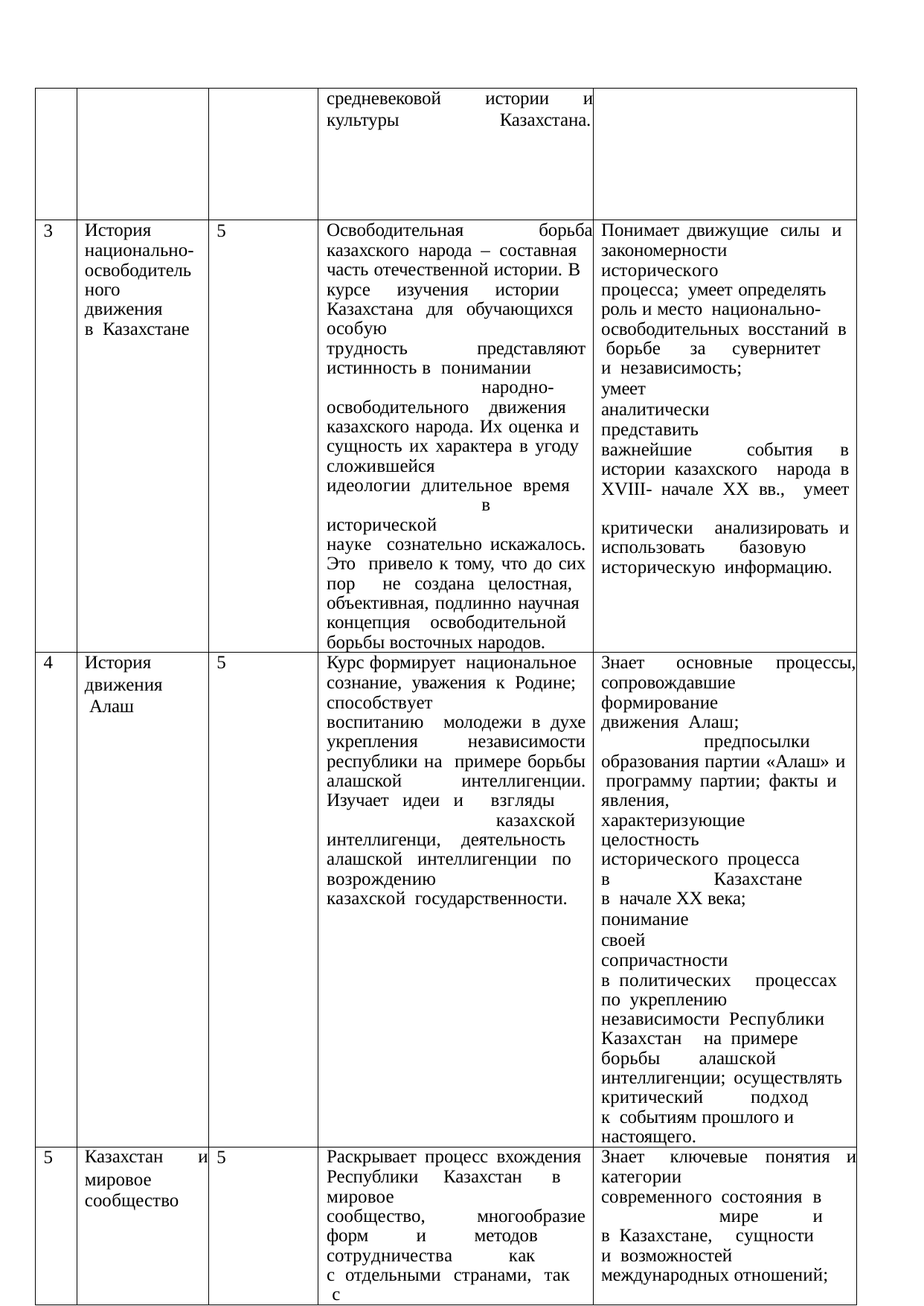

|  |  |  | средневековой истории и культуры Казахстана. |  |
| --- | --- | --- | --- | --- |
| 3 | История национально- освободитель ного движения в Казахстане | 5 | Освободительная борьба казахского народа – составная часть отечественной истории. В курсе изучения истории Казахстана для обучающихся особую трудность представляют истинность в понимании народно- освободительного движения казахского народа. Их оценка и сущность их характера в угоду сложившейся идеологии длительное время в исторической науке сознательно искажалось. Это привело к тому, что до сих пор не создана целостная, объективная, подлинно научная концепция освободительной борьбы восточных народов. | Понимает движущие силы и закономерности исторического процесса; умеет определять роль и место национально- освободительных восстаний в борьбе за сувернитет и независимость; умеет аналитически представить важнейшие события в истории казахского народа в XVIII- начале XX вв., умеет критически анализировать и использовать базовую историческую информацию. |
| 4 | История движения Алаш | 5 | Курс формирует национальное сознание, уважения к Родине; способствует воспитанию молодежи в духе укрепления независимости республики на примере борьбы алашской интеллигенции. Изучает идеи и взгляды казахской интеллигенци, деятельность алашской интеллигенции по возрождению казахской государственности. | Знает основные процессы, сопровождавшие формирование движения Алаш; предпосылки образования партии «Алаш» и программу партии; факты и явления, характеризующие целостность исторического процесса в Казахстане в начале ХХ века; понимание своей сопричастности в политических процессах по укреплению независимости Республики Казахстан на примере борьбы алашской интеллигенции; осуществлять критический подход к событиям прошлого и настоящего. |
| 5 | Казахстан и мировое сообщество | 5 | Раскрывает процесс вхождения Республики Казахстан в мировое сообщество, многообразие форм и методов сотрудничества как с отдельными странами, так с | Знает ключевые понятия и категории современного состояния в мире и в Казахстане, сущности и возможностей международных отношений; |